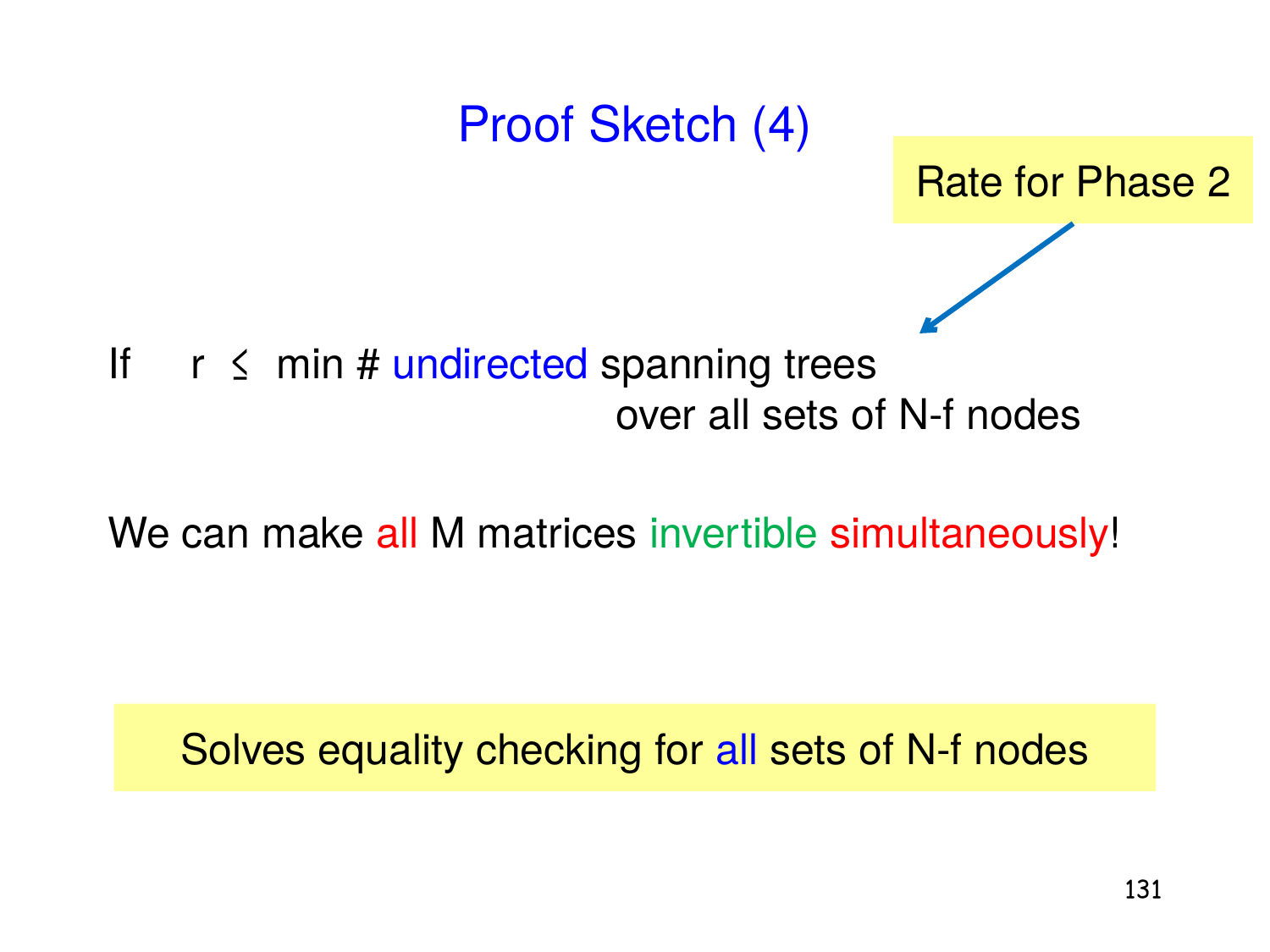

# Proof Sketch (4)
Rate for Phase 2

If     r  ≤  min # undirected spanning trees
		      		over all sets of N-f nodes

We can make all M matrices invertible simultaneously!
Solves equality checking for all sets of N-f nodes
131